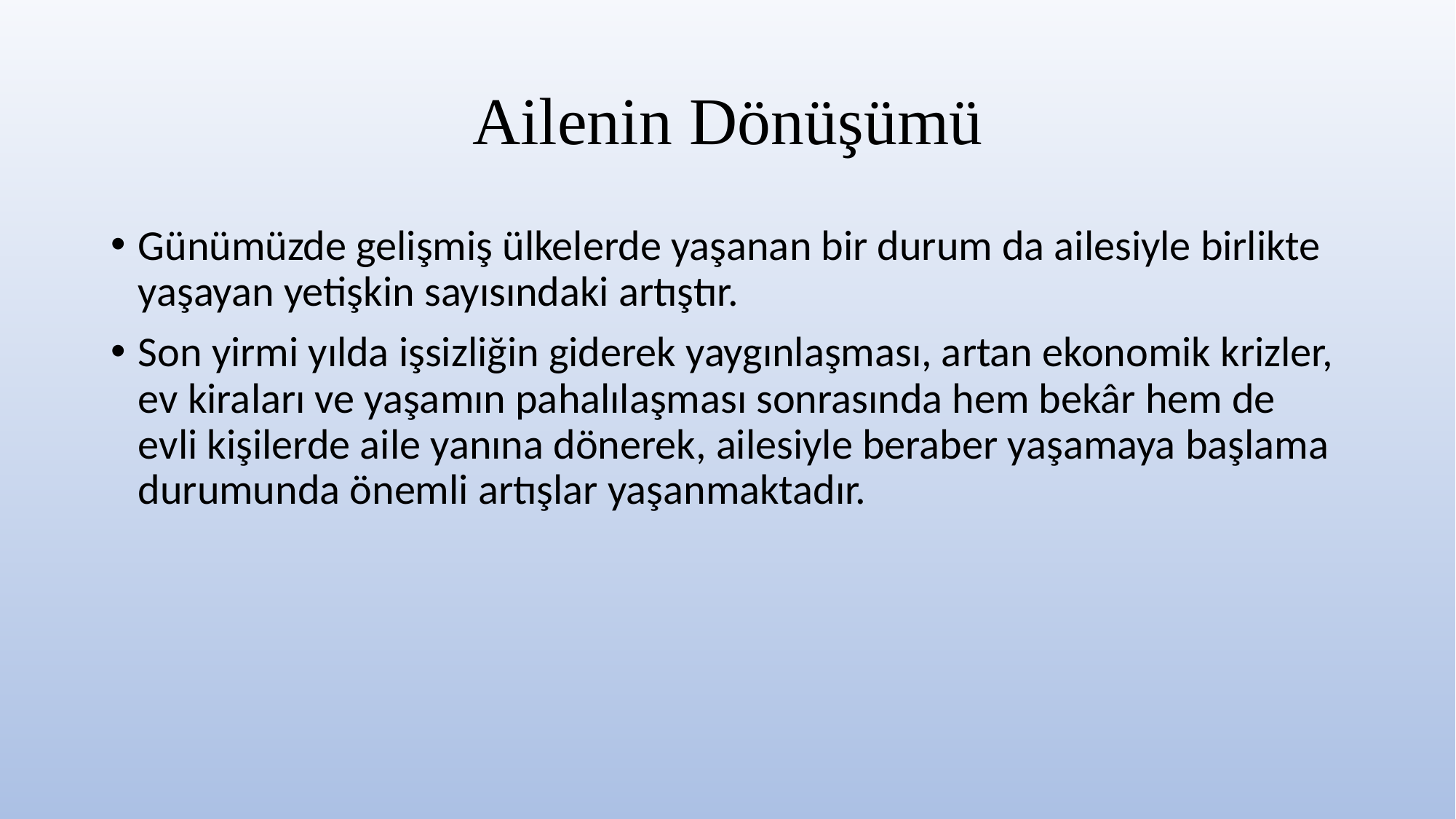

# Ailenin Dönüşümü
Günümüzde gelişmiş ülkelerde yaşanan bir durum da ailesiyle birlikte yaşayan yetişkin sayısındaki artıştır.
Son yirmi yılda işsizliğin giderek yaygınlaşması, artan ekonomik krizler, ev kiraları ve yaşamın pahalılaşması sonrasında hem bekâr hem de evli kişilerde aile yanına dönerek, ailesiyle beraber yaşamaya başlama durumunda önemli artışlar yaşanmaktadır.